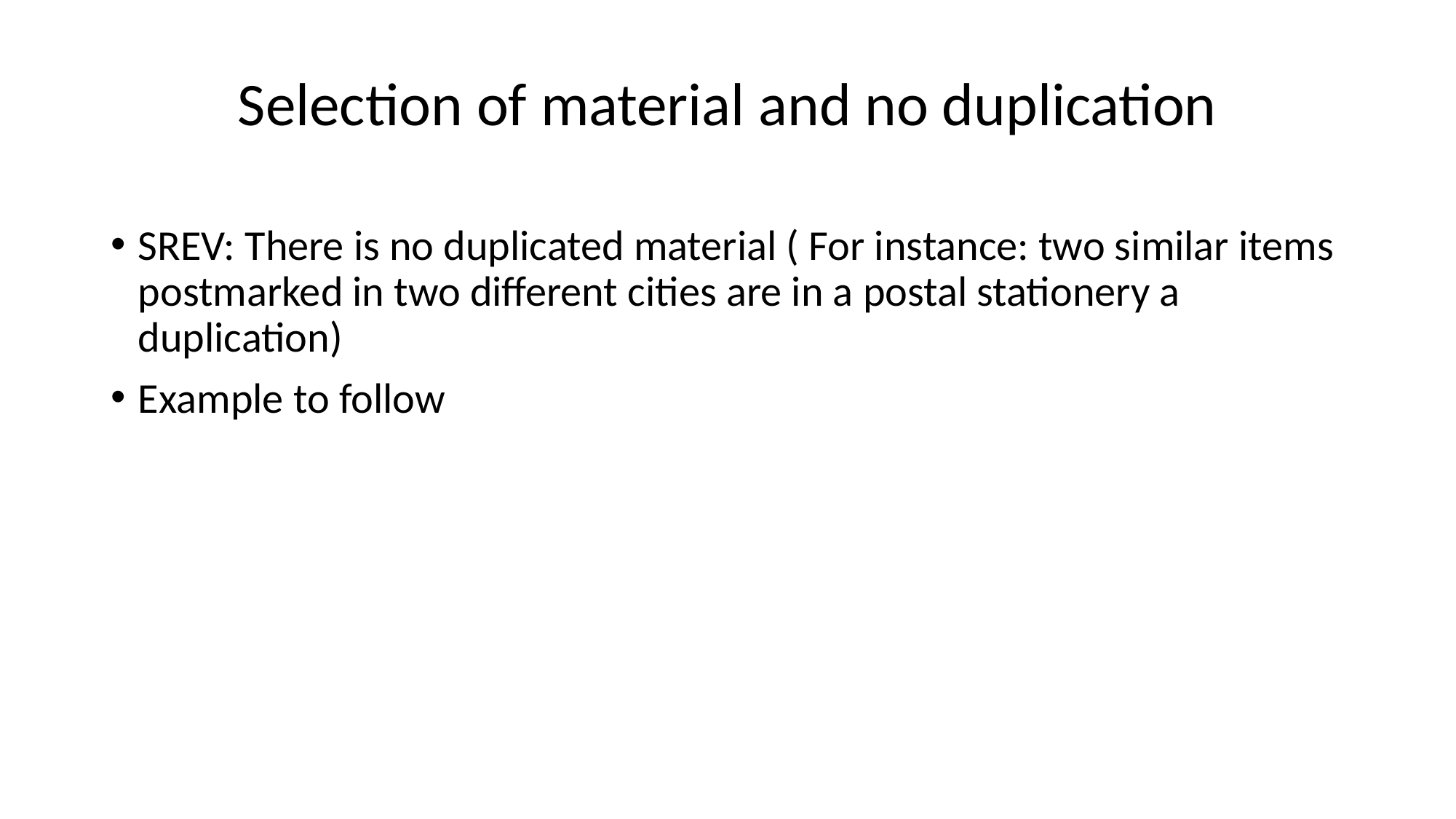

# Selection of material and no duplication
SREV: There is no duplicated material ( For instance: two similar items postmarked in two different cities are in a postal stationery a duplication)
Example to follow